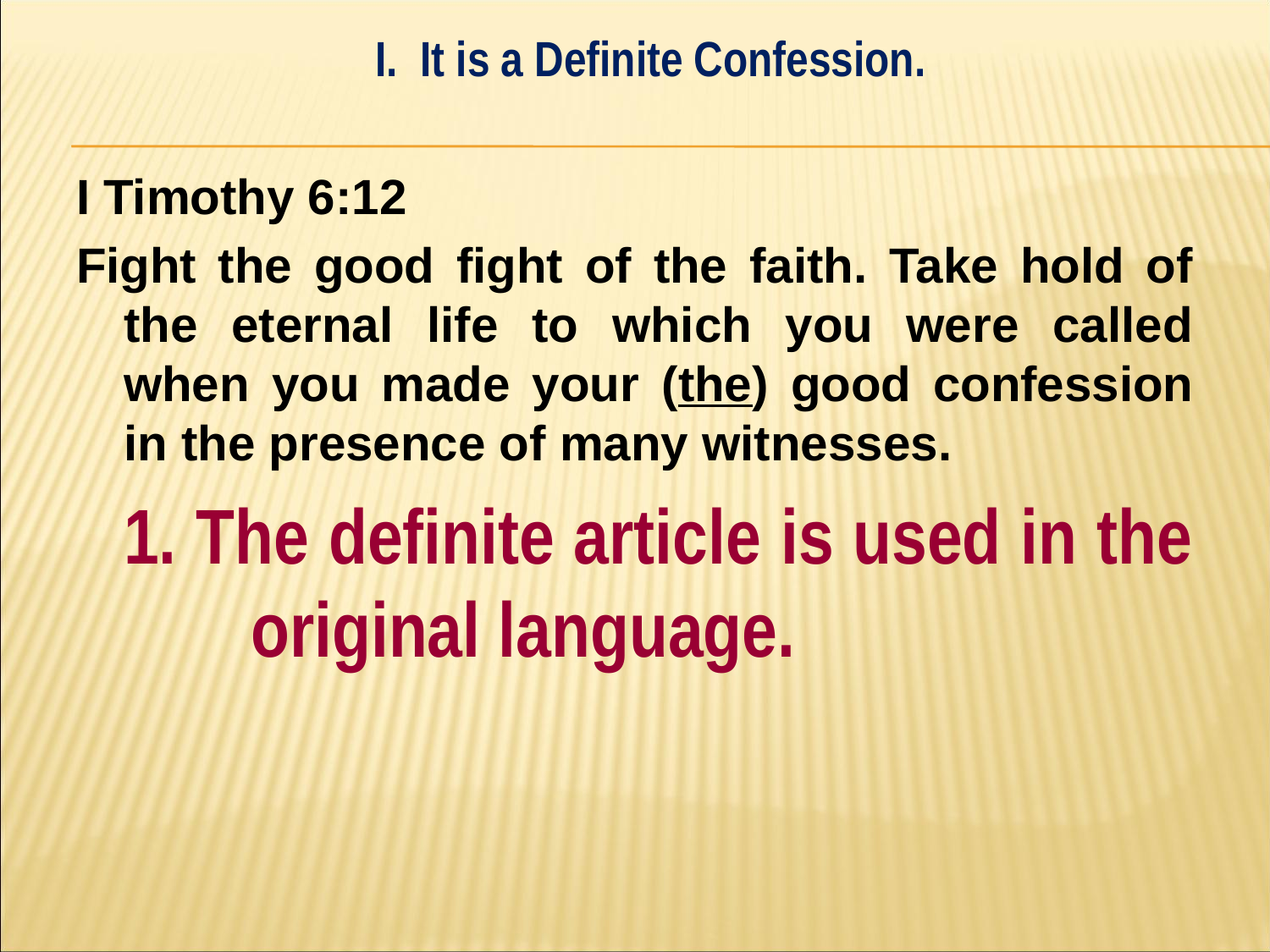

I.  It is a Definite Confession.
#
I Timothy 6:12
Fight the good fight of the faith. Take hold of the eternal life to which you were called when you made your (the) good confession in the presence of many witnesses.
	1. The definite article is used in the 	original language.